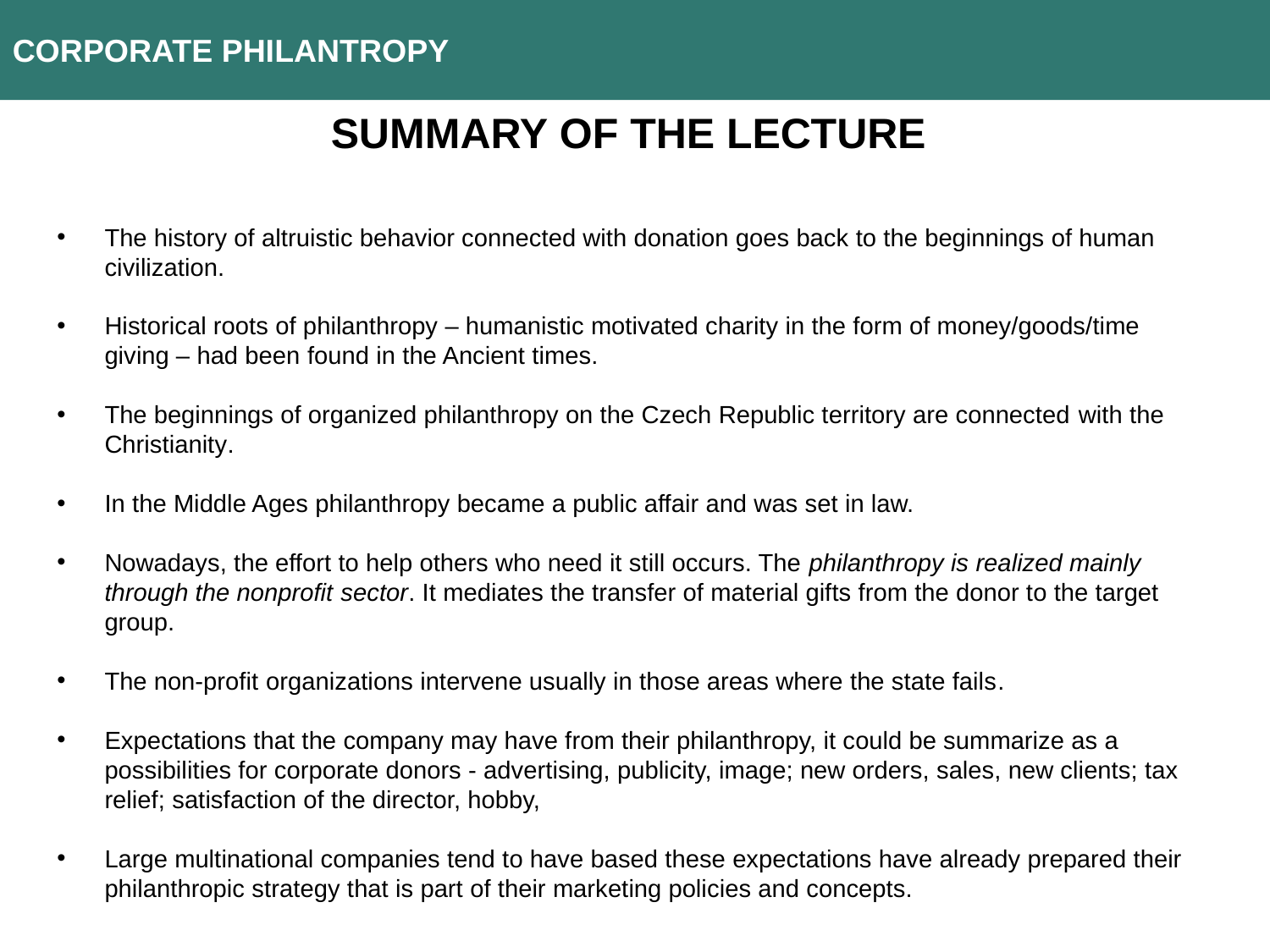

CORPORATE PHILANTROPY
summary of the lecture
The history of altruistic behavior connected with donation goes back to the beginnings of human civilization.

Historical roots of philanthropy – humanistic motivated charity in the form of money/goods/time giving – had been found in the Ancient times.

The beginnings of organized philanthropy on the Czech Republic territory are connected with the Christianity.

In the Middle Ages philanthropy became a public affair and was set in law.

Nowadays, the effort to help others who need it still occurs. The philanthropy is realized mainly through the nonprofit sector. It mediates the transfer of material gifts from the donor to the target group.

The non-profit organizations intervene usually in those areas where the state fails.

Expectations that the company may have from their philanthropy, it could be summarize as a possibilities for corporate donors - advertising, publicity, image; new orders, sales, new clients; tax relief; satisfaction of the director, hobby,

Large multinational companies tend to have based these expectations have already prepared their philanthropic strategy that is part of their marketing policies and concepts.